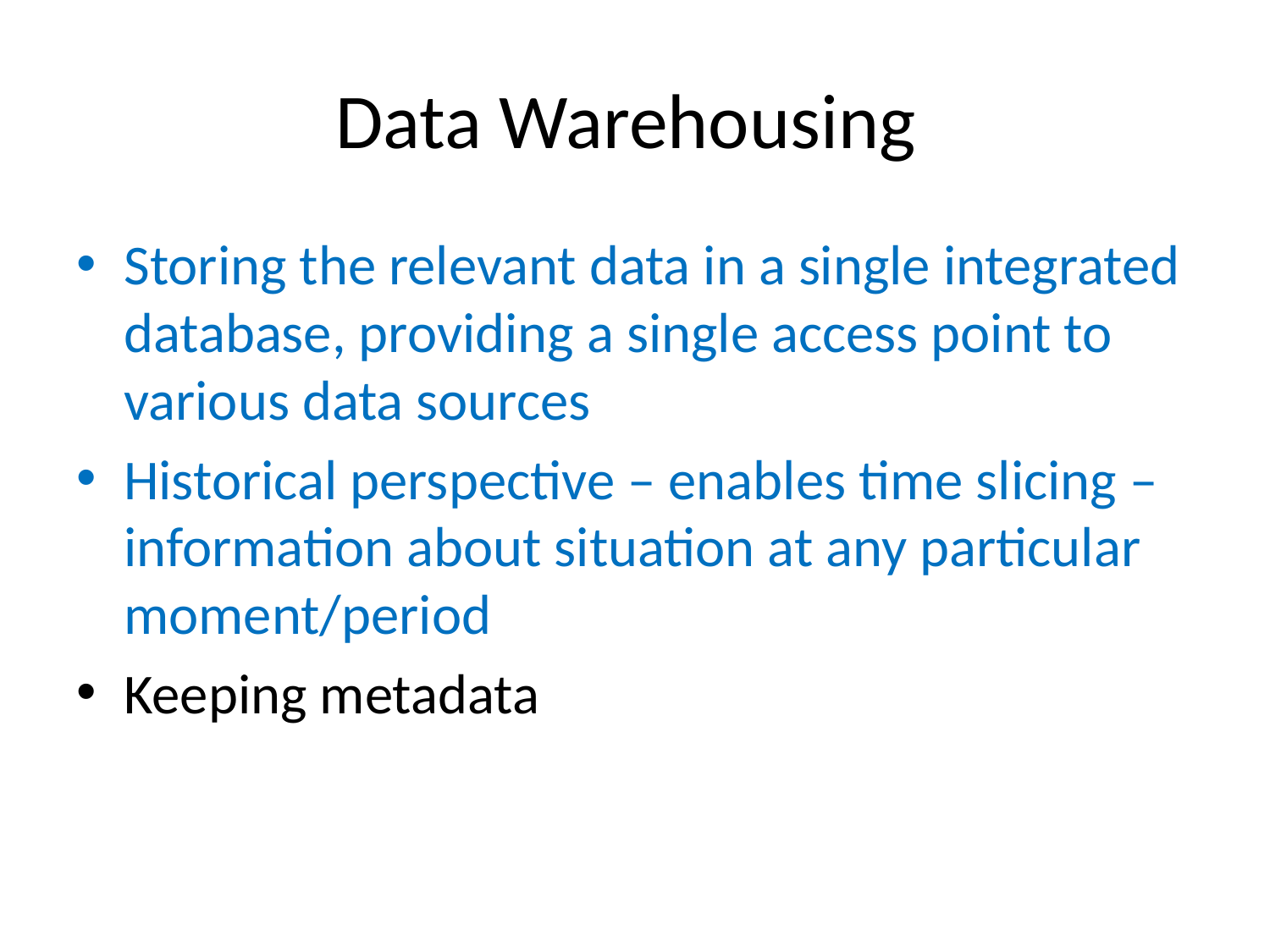

# Data Warehousing
Storing the relevant data in a single integrated database, providing a single access point to various data sources
Historical perspective – enables time slicing – information about situation at any particular moment/period
Keeping metadata